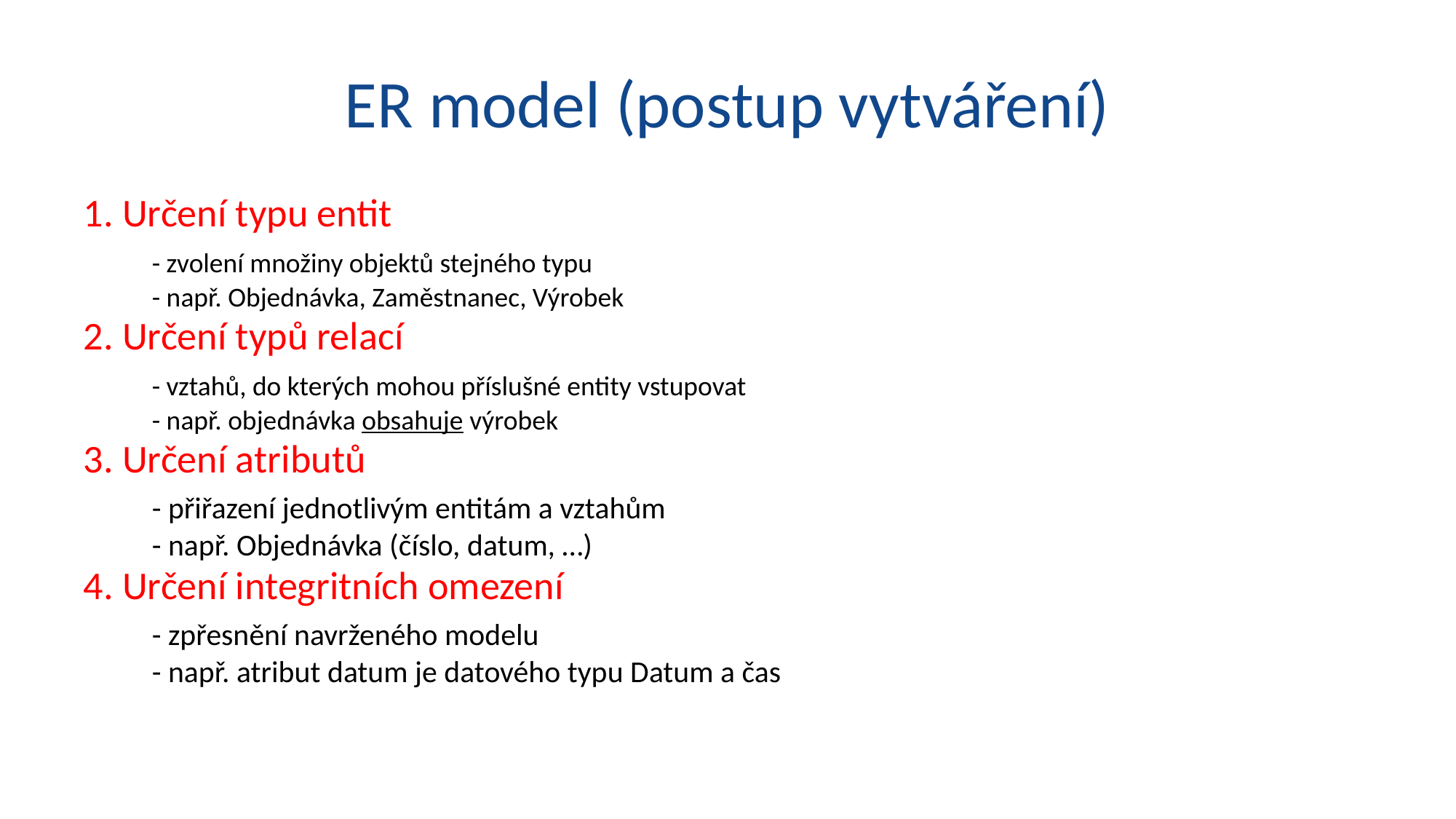

# ER model (postup vytváření)
1. Určení typu entit
	- zvolení množiny objektů stejného typu
	- např. Objednávka, Zaměstnanec, Výrobek
2. Určení typů relací
	- vztahů, do kterých mohou příslušné entity vstupovat
	- např. objednávka obsahuje výrobek
3. Určení atributů
	- přiřazení jednotlivým entitám a vztahům
	- např. Objednávka (číslo, datum, …)
4. Určení integritních omezení
	- zpřesnění navrženého modelu
	- např. atribut datum je datového typu Datum a čas